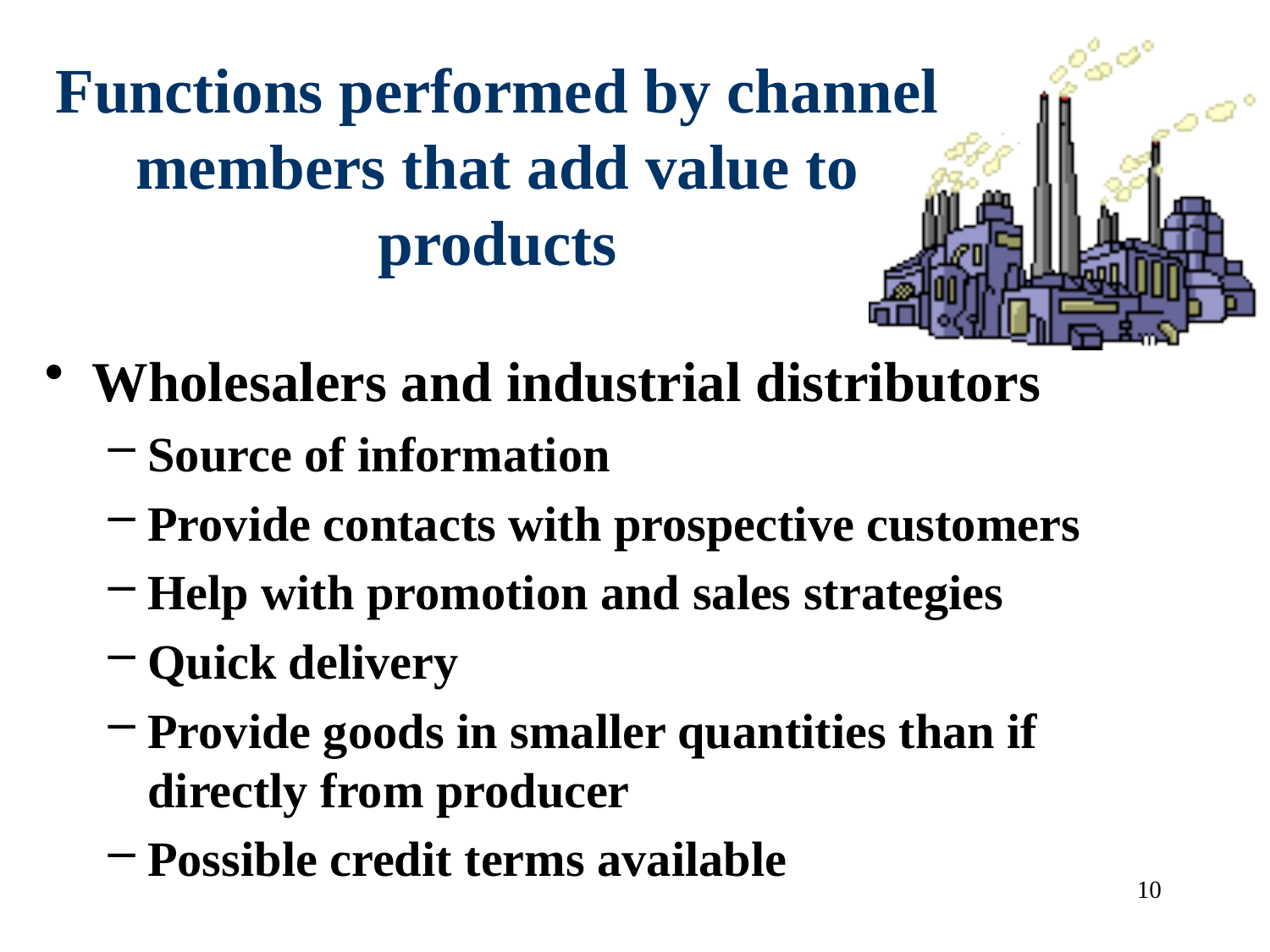

# Functions performed by channel members that add value to products
Wholesalers and industrial distributors
Source of information
Provide contacts with prospective customers
Help with promotion and sales strategies
Quick delivery
Provide goods in smaller quantities than if directly from producer
Possible credit terms available
10